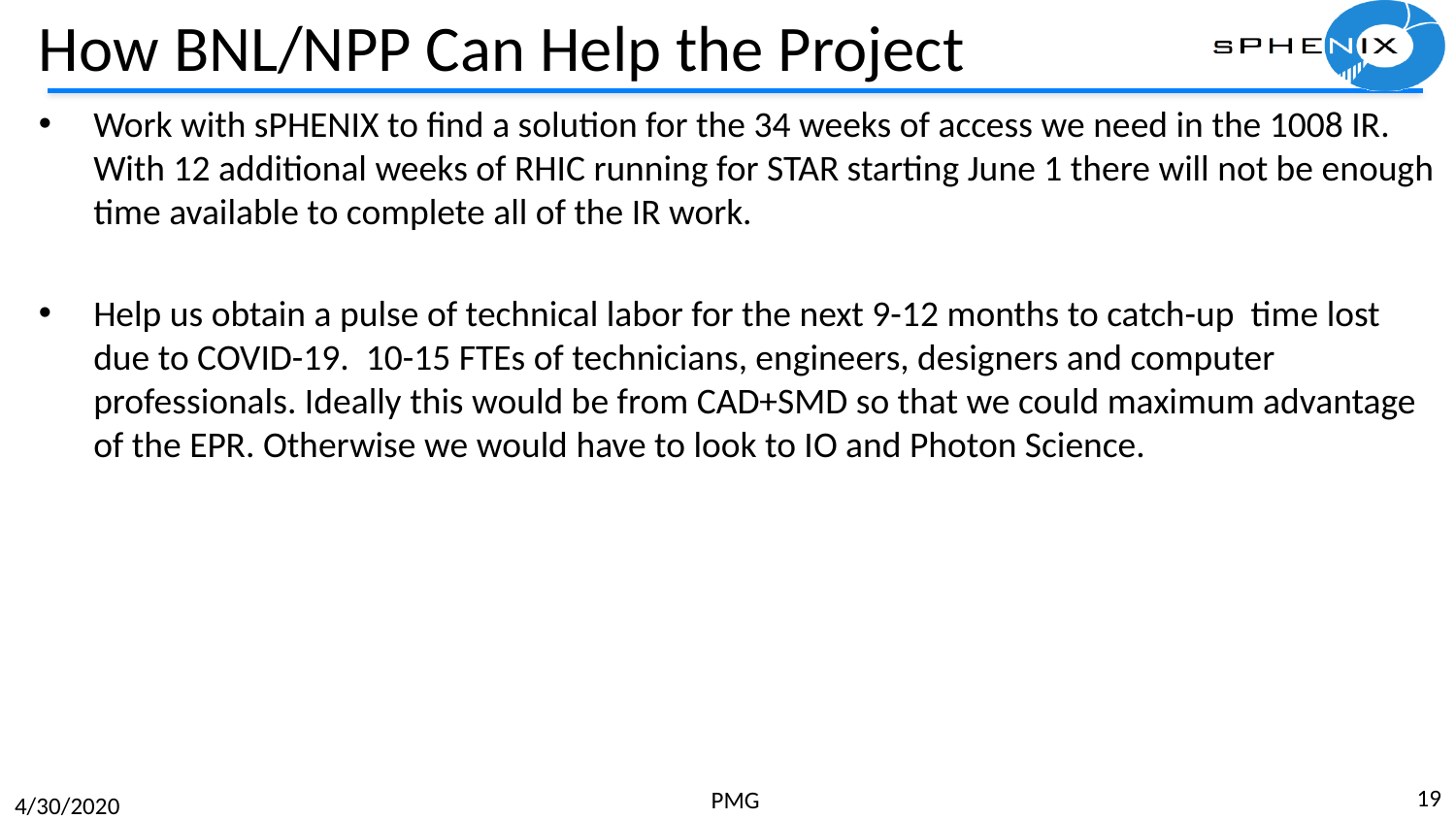

# How BNL/NPP Can Help the Project
Work with sPHENIX to find a solution for the 34 weeks of access we need in the 1008 IR. With 12 additional weeks of RHIC running for STAR starting June 1 there will not be enough time available to complete all of the IR work.

Help us obtain a pulse of technical labor for the next 9-12 months to catch-up  time lost due to COVID-19.  10-15 FTEs of technicians, engineers, designers and computer professionals. Ideally this would be from CAD+SMD so that we could maximum advantage of the EPR. Otherwise we would have to look to IO and Photon Science.

19
PMG
4/30/2020